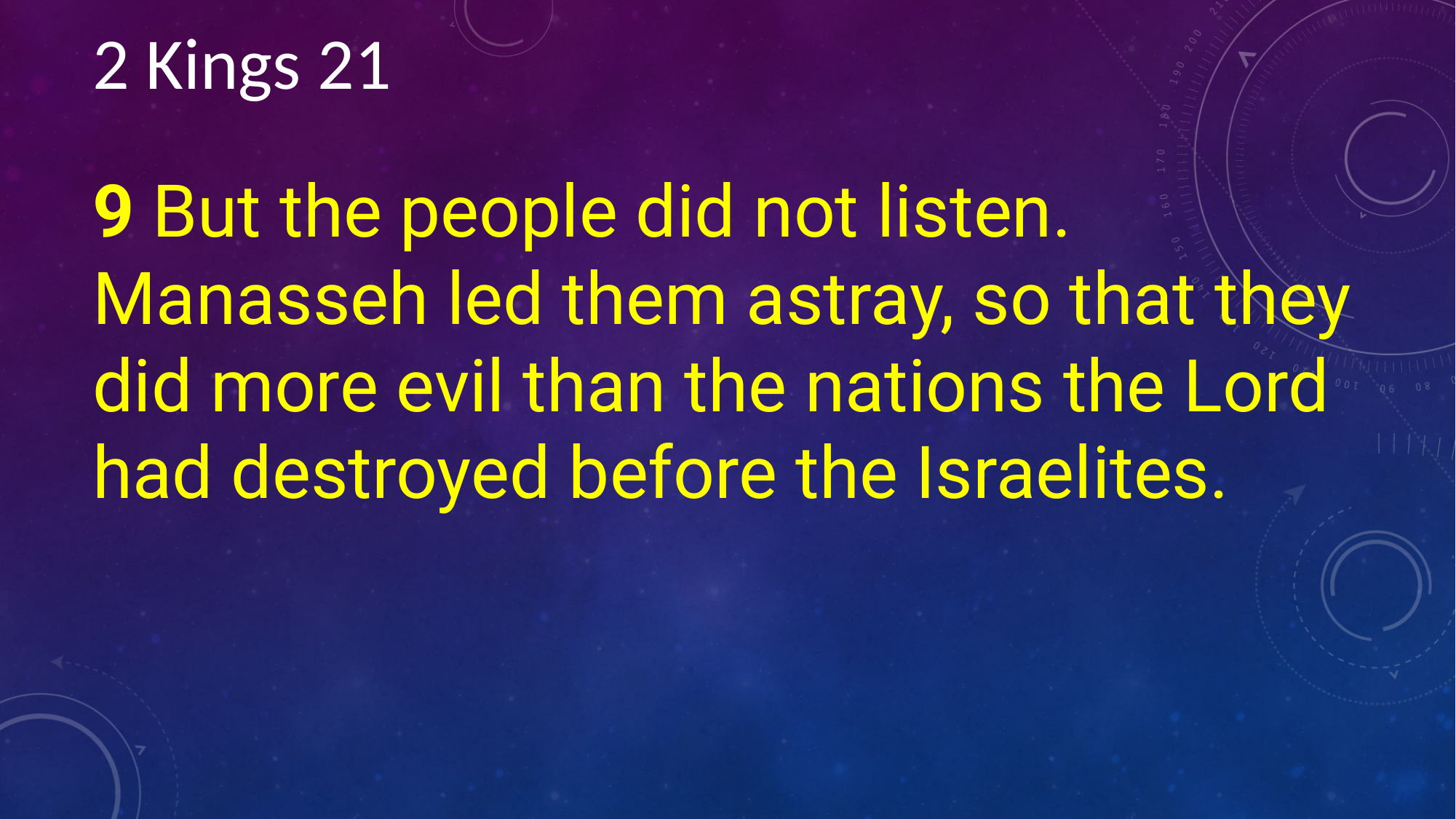

# 2 Kings 21

9 But the people did not listen. Manasseh led them astray, so that they did more evil than the nations the Lord had destroyed before the Israelites.